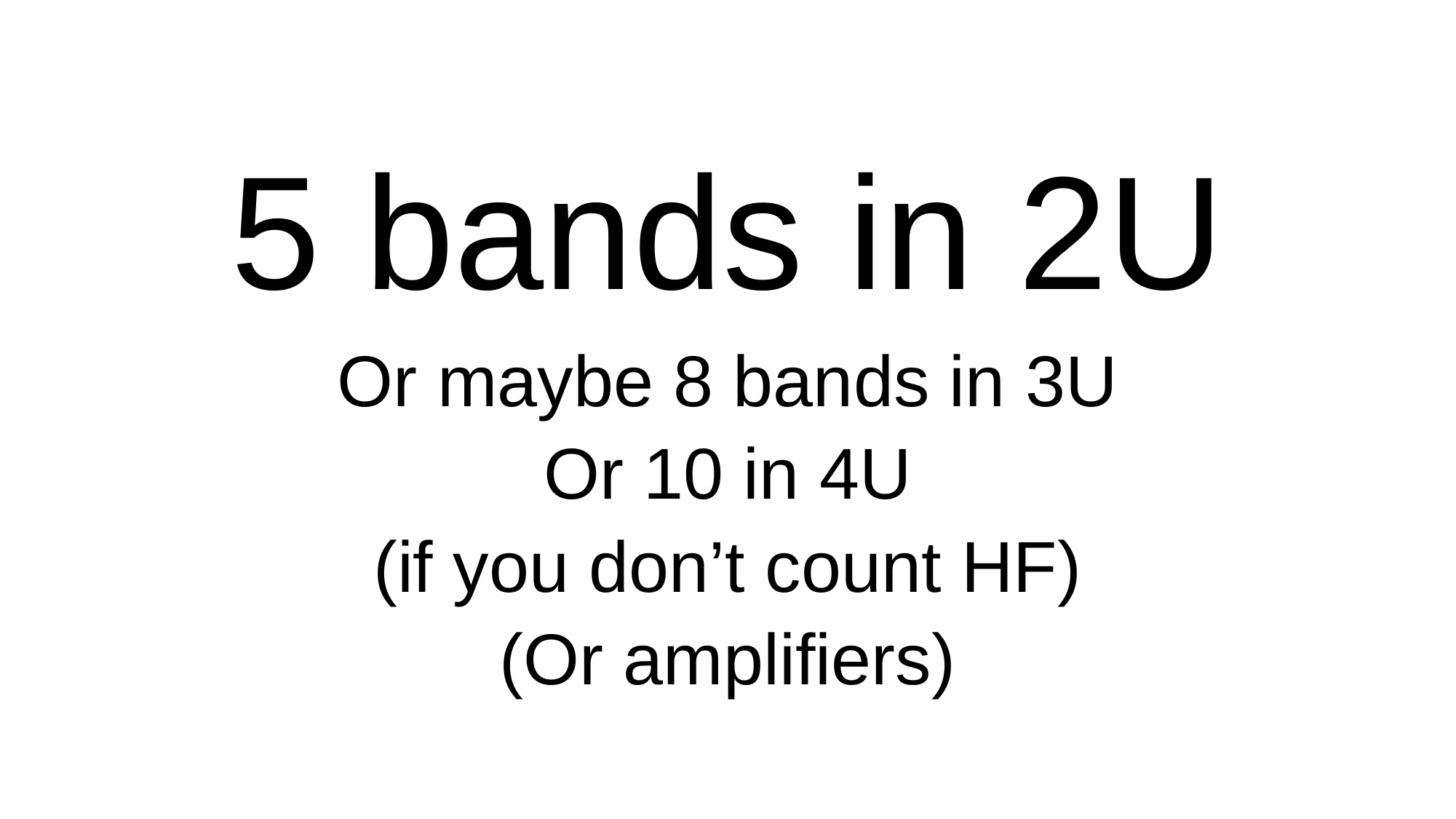

# 5 bands in 2U
Or maybe 8 bands in 3U
Or 10 in 4U
(if you don’t count HF)
(Or amplifiers)